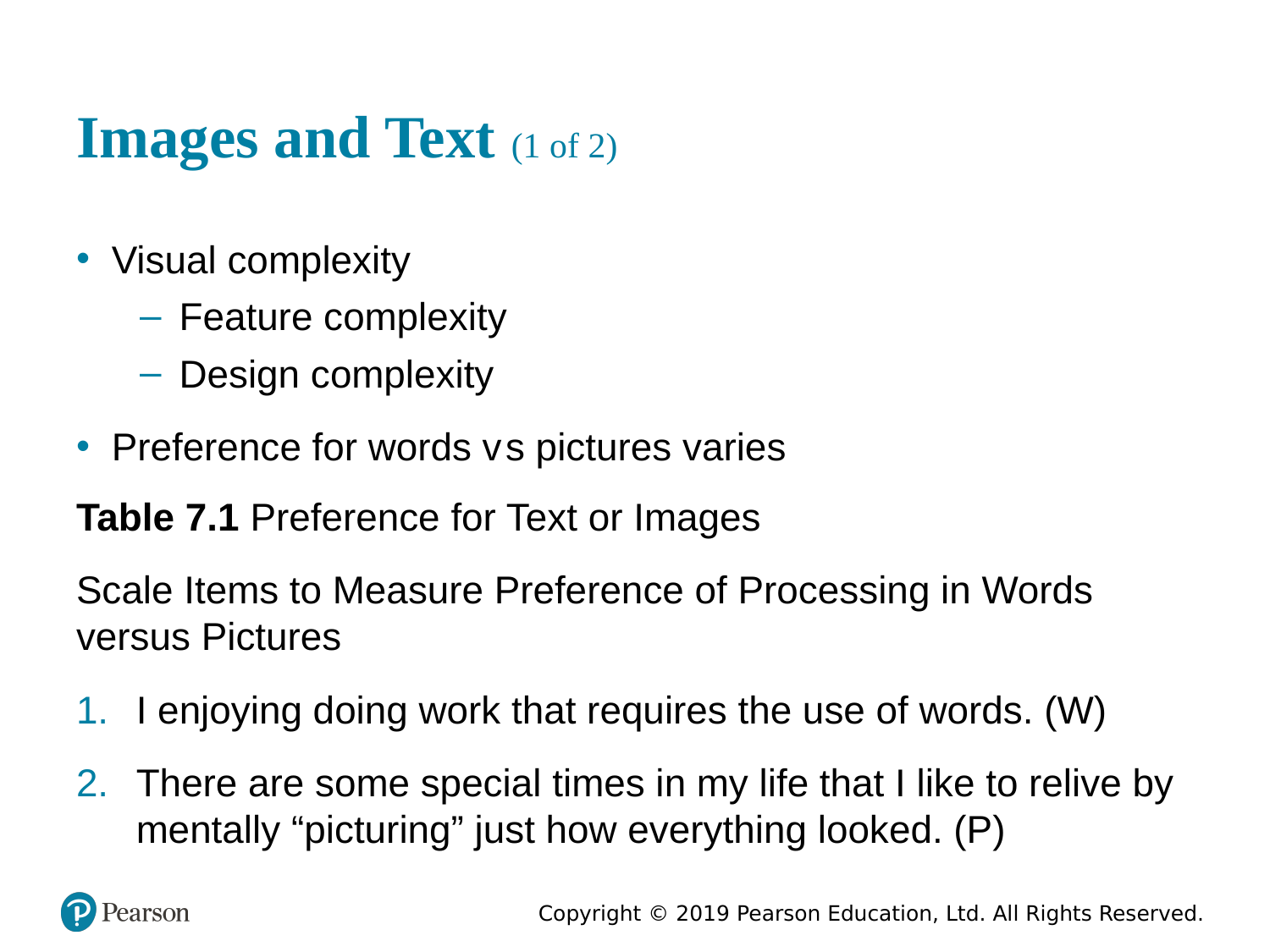

# Images and Text (1 of 2)
Visual complexity
Feature complexity
Design complexity
Preference for words versus pictures varies
Table 7.1 Preference for Text or Images
Scale Items to Measure Preference of Processing in Words versus Pictures
I enjoying doing work that requires the use of words. (W)
There are some special times in my life that I like to relive by mentally “picturing” just how everything looked. (P)